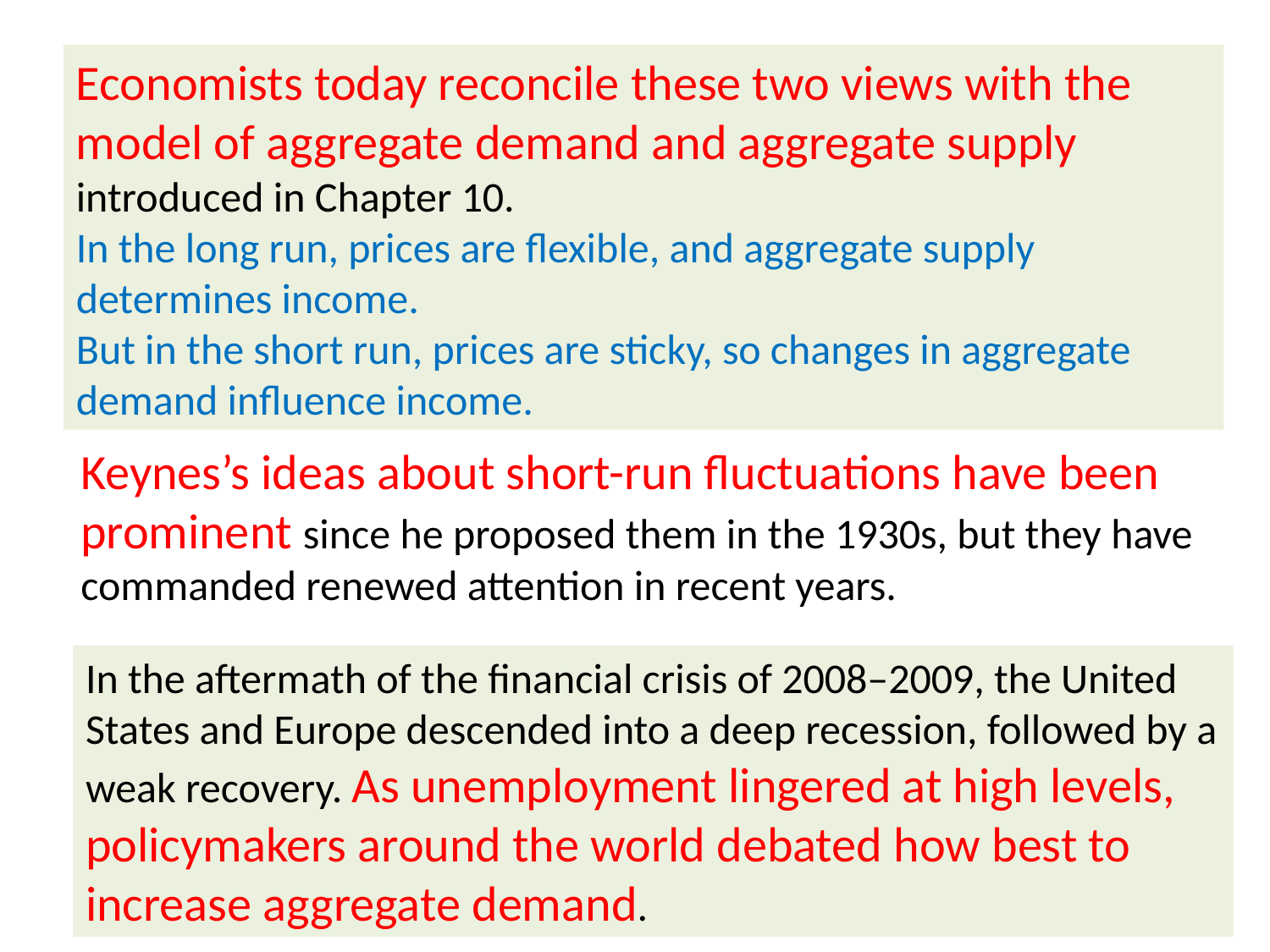

Economists today reconcile these two views with the model of aggregate demand and aggregate supply introduced in Chapter 10.
In the long run, prices are ﬂexible, and aggregate supply determines income.
But in the short run, prices are sticky, so changes in aggregate demand inﬂuence income.
Keynes’s ideas about short-run ﬂuctuations have been prominent since he proposed them in the 1930s, but they have commanded renewed attention in recent years.
In the aftermath of the ﬁnancial crisis of 2008–2009, the United States and Europe descended into a deep recession, followed by a weak recovery. As unemployment lingered at high levels, policymakers around the world debated how best to increase aggregate demand.